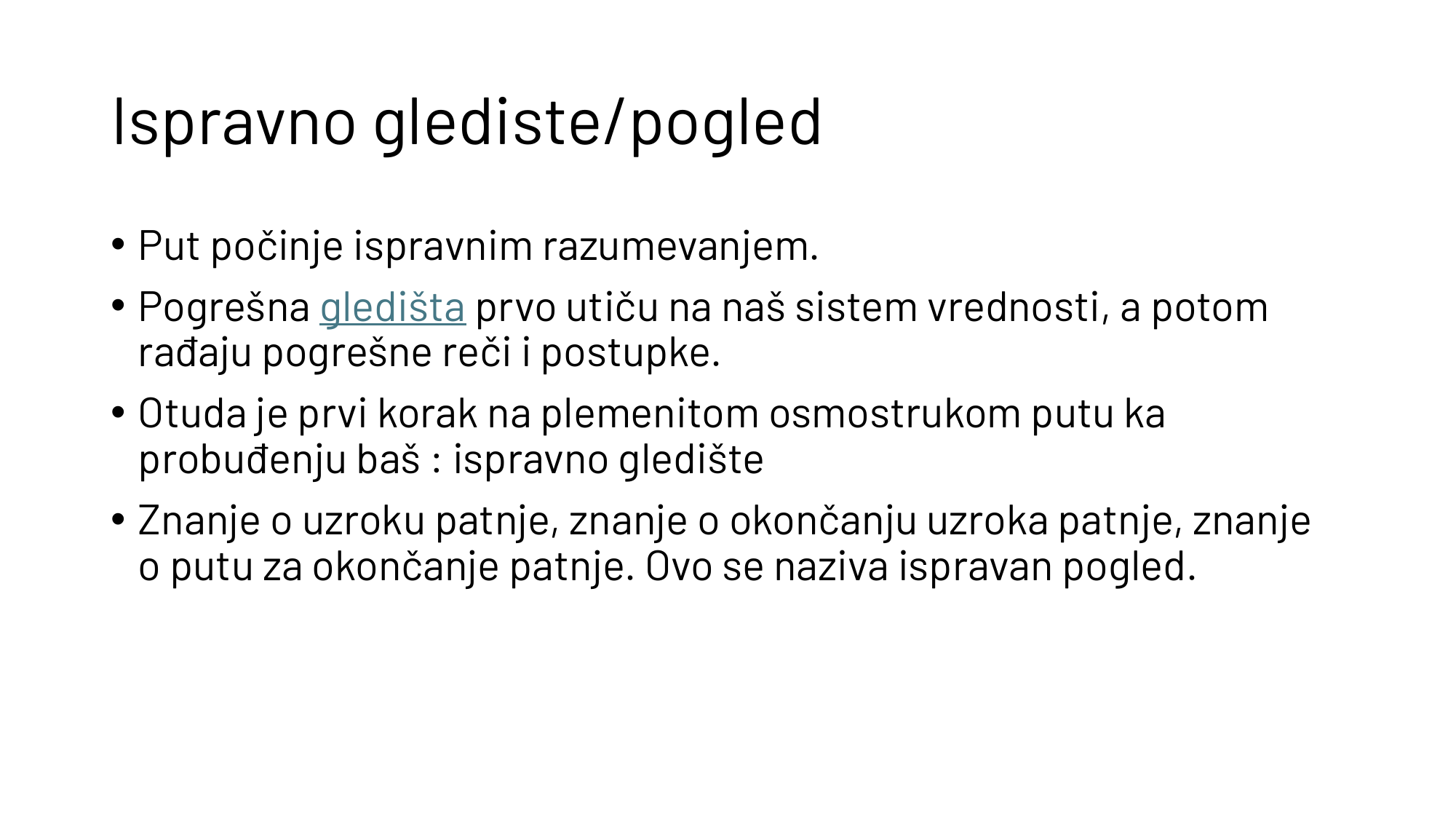

# Ispravno glediste/pogled
Put počinje ispravnim razumevanjem.
Pogrešna gledišta prvo utiču na naš sistem vrednosti, a potom rađaju pogrešne reči i postupke.
Otuda je prvi korak na plemenitom osmostrukom putu ka probuđenju baš : ispravno gledište
Znanje o uzroku patnje, znanje o okončanju uzroka patnje, znanje o putu za okončanje patnje. Ovo se naziva ispravan pogled.